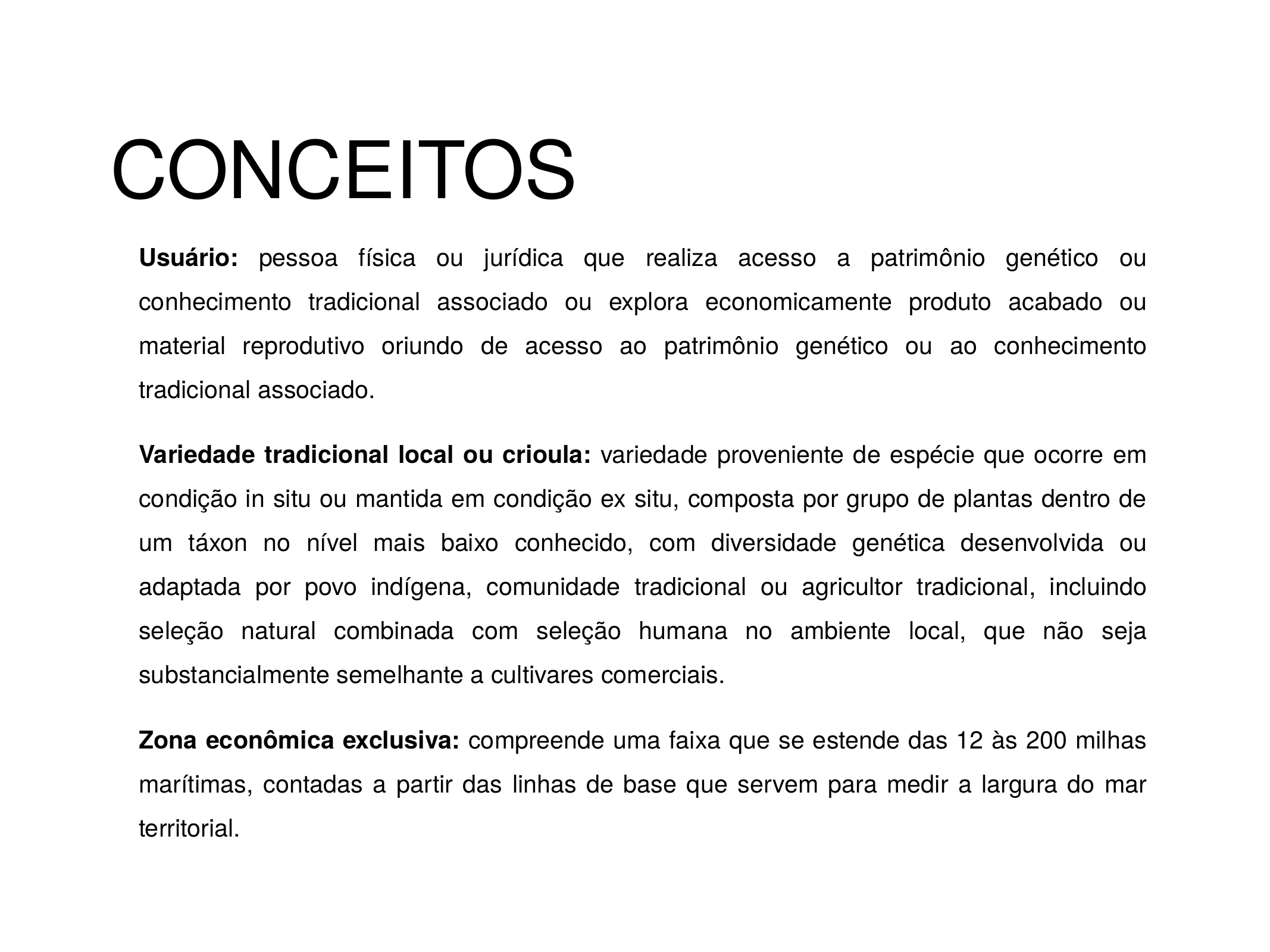

# CONCEITOS
Usuário: pessoa física ou jurídica que realiza acesso a patrimônio genético ou conhecimento tradicional associado ou explora economicamente produto acabado ou material reprodutivo oriundo de acesso ao patrimônio genético ou ao conhecimento tradicional associado.
Variedade tradicional local ou crioula: variedade proveniente de espécie que ocorre em condição in situ ou mantida em condição ex situ, composta por grupo de plantas dentro de um táxon no nível mais baixo conhecido, com diversidade genética desenvolvida ou adaptada por povo indígena, comunidade tradicional ou agricultor tradicional, incluindo seleção natural combinada com seleção humana no ambiente local, que não seja substancialmente semelhante a cultivares comerciais.
Zona econômica exclusiva: compreende uma faixa que se estende das 12 às 200 milhas marítimas, contadas a partir das linhas de base que servem para medir a largura do mar territorial.